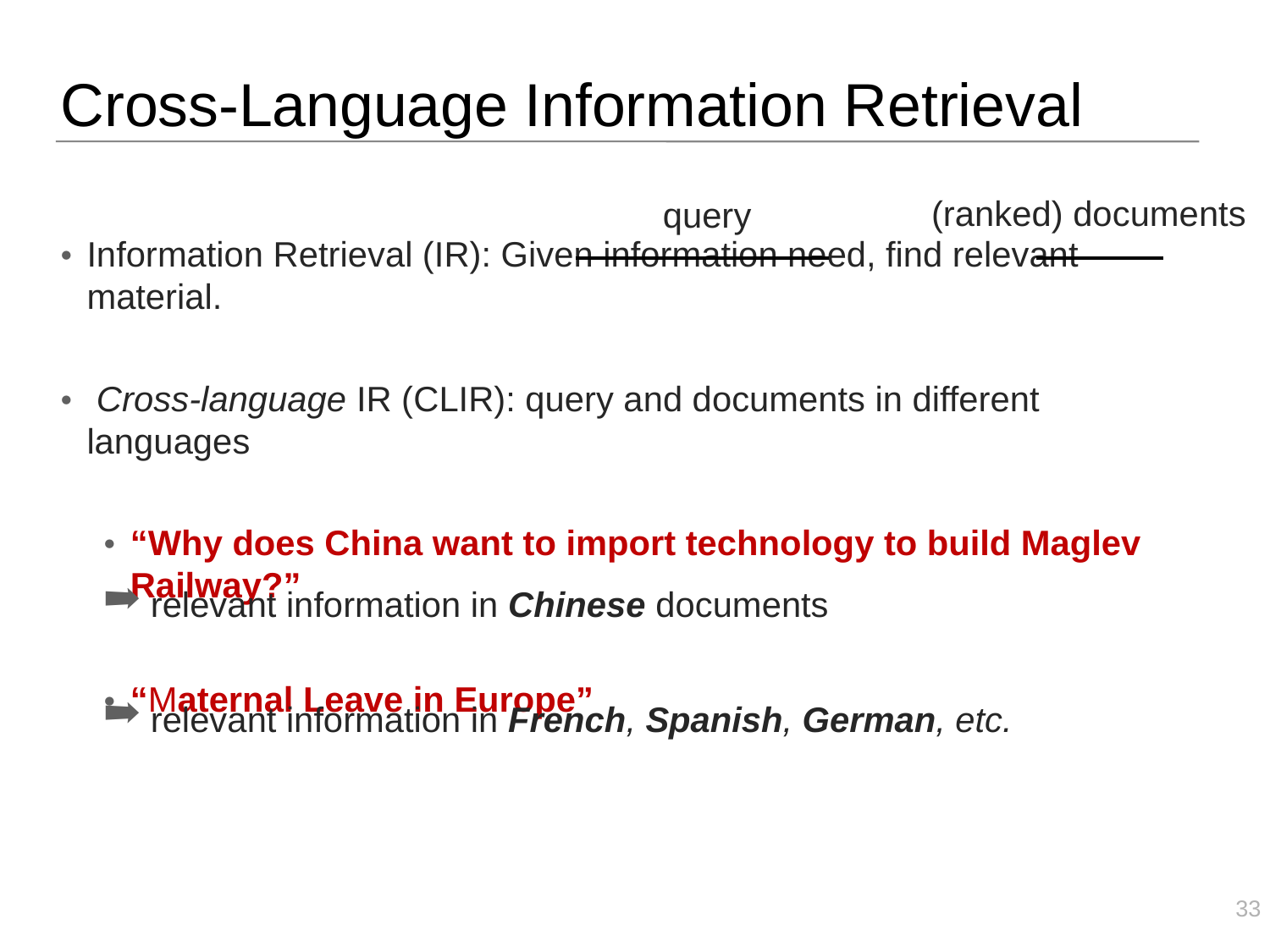

# Cross-Language Information Retrieval
(ranked) documents
query
Information Retrieval (IR): Given information need, find relevant material.
 Cross-language IR (CLIR): query and documents in different languages
“Why does China want to import technology to build Maglev Railway?”
 relevant information in Chinese documents
“Maternal Leave in Europe”
 relevant information in French, Spanish, German, etc.
33